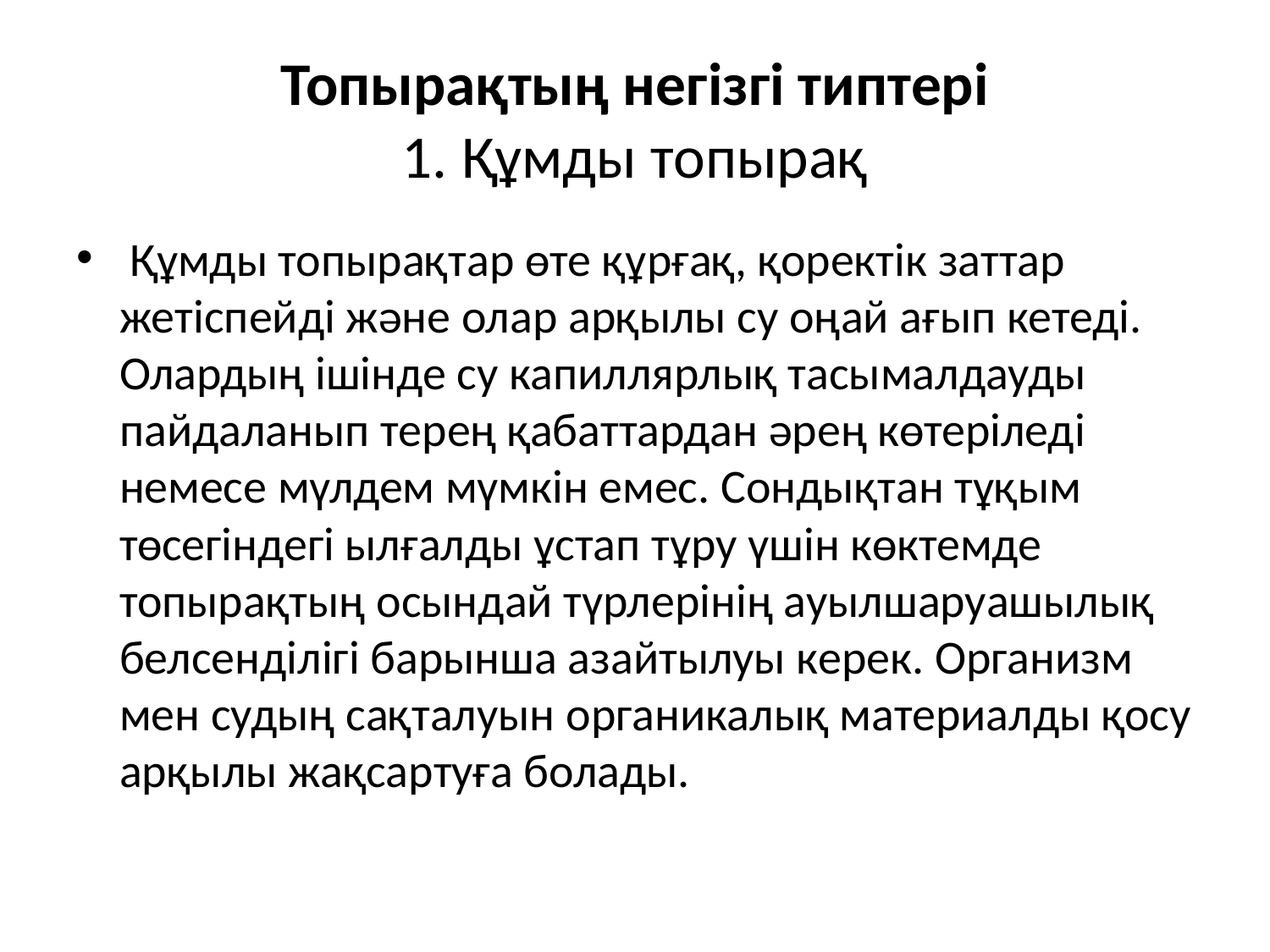

# Топырақтың негізгі типтері 1. Құмды топырақ
 Құмды топырақтар өте құрғақ, қоректік заттар жетіспейді және олар арқылы су оңай ағып кетеді. Олардың ішінде су капиллярлық тасымалдауды пайдаланып терең қабаттардан әрең көтеріледі немесе мүлдем мүмкін емес. Сондықтан тұқым төсегіндегі ылғалды ұстап тұру үшін көктемде топырақтың осындай түрлерінің ауылшаруашылық белсенділігі барынша азайтылуы керек. Организм мен судың сақталуын органикалық материалды қосу арқылы жақсартуға болады.